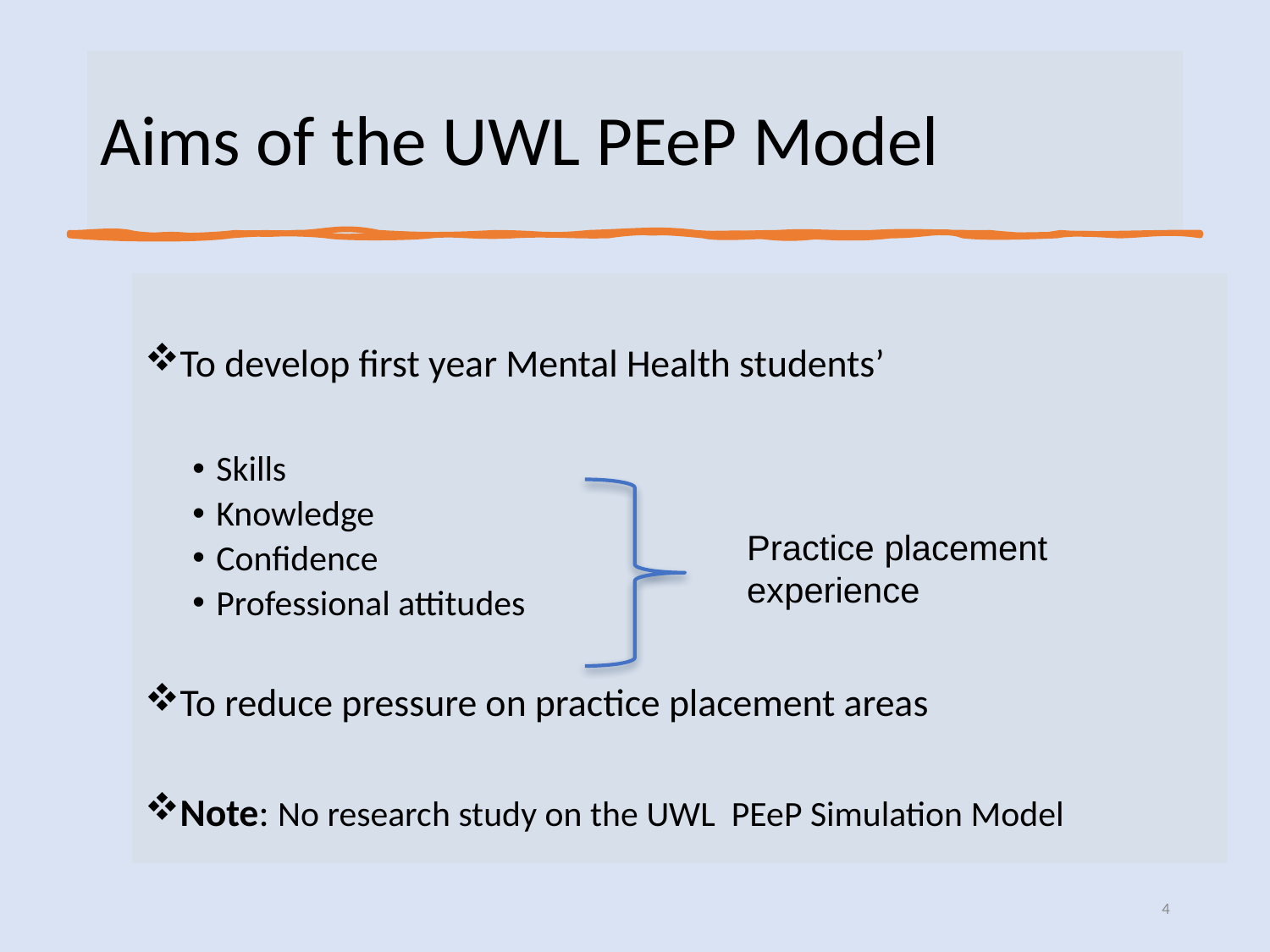

# Aims of the UWL PEeP Model

To develop first year Mental Health students’

Skills
Knowledge
Confidence
Professional attitudes

To reduce pressure on practice placement areas

Note: No research study on the UWL  PEeP Simulation Model

Practice placement experience

4